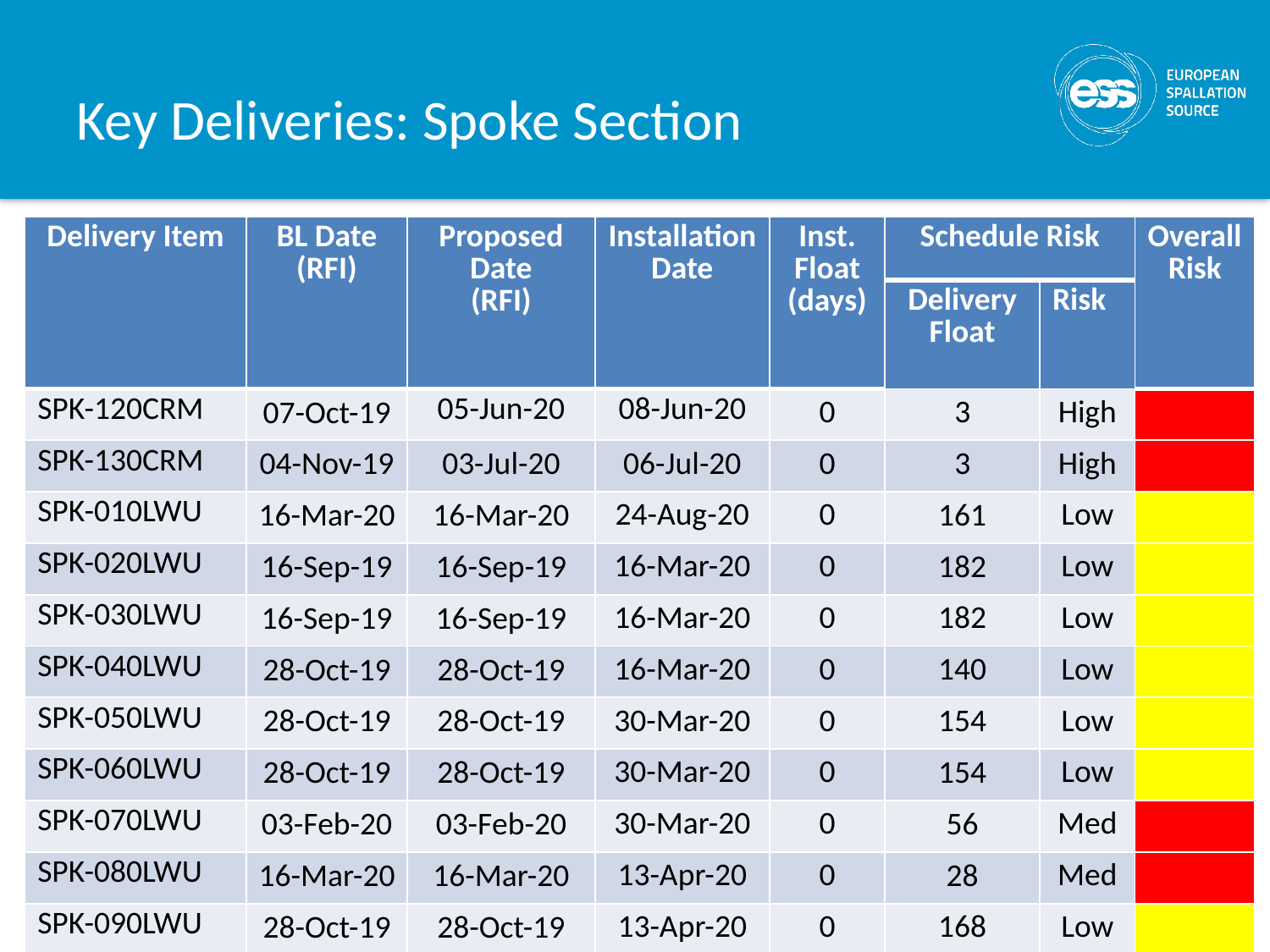

# Key Deliveries: Spoke Section
| Delivery Item | BL Date (RFI) | Proposed Date (RFI) | Installation Date | Inst. Float (days) | Schedule Risk |  | Overall Risk |
| --- | --- | --- | --- | --- | --- | --- | --- |
|  |  |  |  |  | Delivery Float | Risk |  |
| SPK-120CRM | 07-Oct-19 | 05-Jun-20 | 08-Jun-20 | 0 | 3 | High |  |
| SPK-130CRM | 04-Nov-19 | 03-Jul-20 | 06-Jul-20 | 0 | 3 | High |  |
| SPK-010LWU | 16-Mar-20 | 16-Mar-20 | 24-Aug-20 | 0 | 161 | Low |  |
| SPK-020LWU | 16-Sep-19 | 16-Sep-19 | 16-Mar-20 | 0 | 182 | Low |  |
| SPK-030LWU | 16-Sep-19 | 16-Sep-19 | 16-Mar-20 | 0 | 182 | Low |  |
| SPK-040LWU | 28-Oct-19 | 28-Oct-19 | 16-Mar-20 | 0 | 140 | Low |  |
| SPK-050LWU | 28-Oct-19 | 28-Oct-19 | 30-Mar-20 | 0 | 154 | Low |  |
| SPK-060LWU | 28-Oct-19 | 28-Oct-19 | 30-Mar-20 | 0 | 154 | Low |  |
| SPK-070LWU | 03-Feb-20 | 03-Feb-20 | 30-Mar-20 | 0 | 56 | Med |  |
| SPK-080LWU | 16-Mar-20 | 16-Mar-20 | 13-Apr-20 | 0 | 28 | Med |  |
| SPK-090LWU | 28-Oct-19 | 28-Oct-19 | 13-Apr-20 | 0 | 168 | Low |  |
19